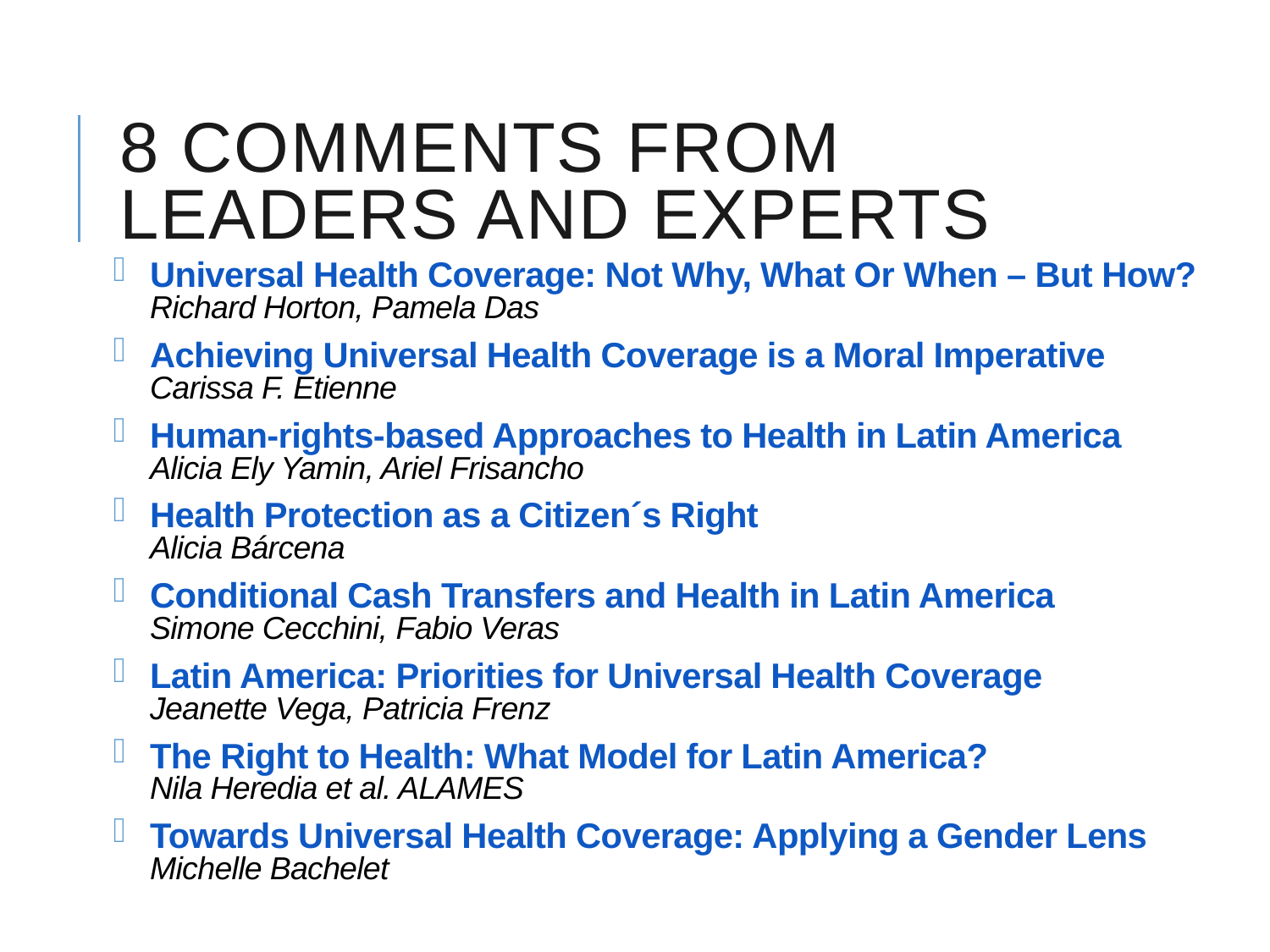

# 8 comments from leaders and experts
Universal Health Coverage: Not Why, What Or When – But How?
Richard Horton, Pamela Das
Achieving Universal Health Coverage is a Moral Imperative
Carissa F. Etienne
Human-rights-based Approaches to Health in Latin America
Alicia Ely Yamin, Ariel Frisancho
Health Protection as a Citizen´s Right
Alicia Bárcena
Conditional Cash Transfers and Health in Latin America
Simone Cecchini, Fabio Veras
Latin America: Priorities for Universal Health Coverage
Jeanette Vega, Patricia Frenz
The Right to Health: What Model for Latin America?
Nila Heredia et al. ALAMES
Towards Universal Health Coverage: Applying a Gender Lens
Michelle Bachelet